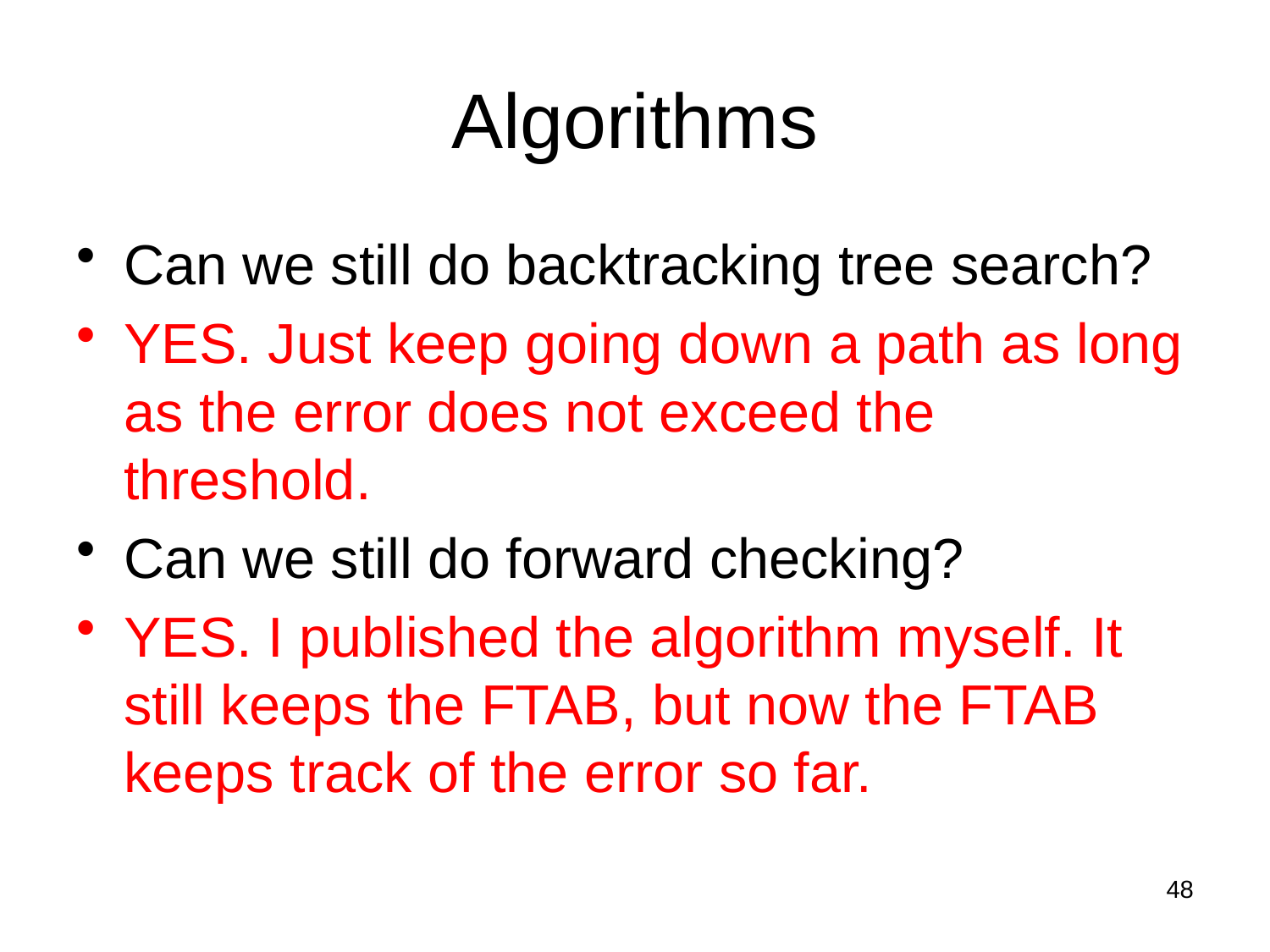

# Algorithms
Can we still do backtracking tree search?
YES. Just keep going down a path as long as the error does not exceed the threshold.
Can we still do forward checking?
YES. I published the algorithm myself. It still keeps the FTAB, but now the FTAB keeps track of the error so far.
48